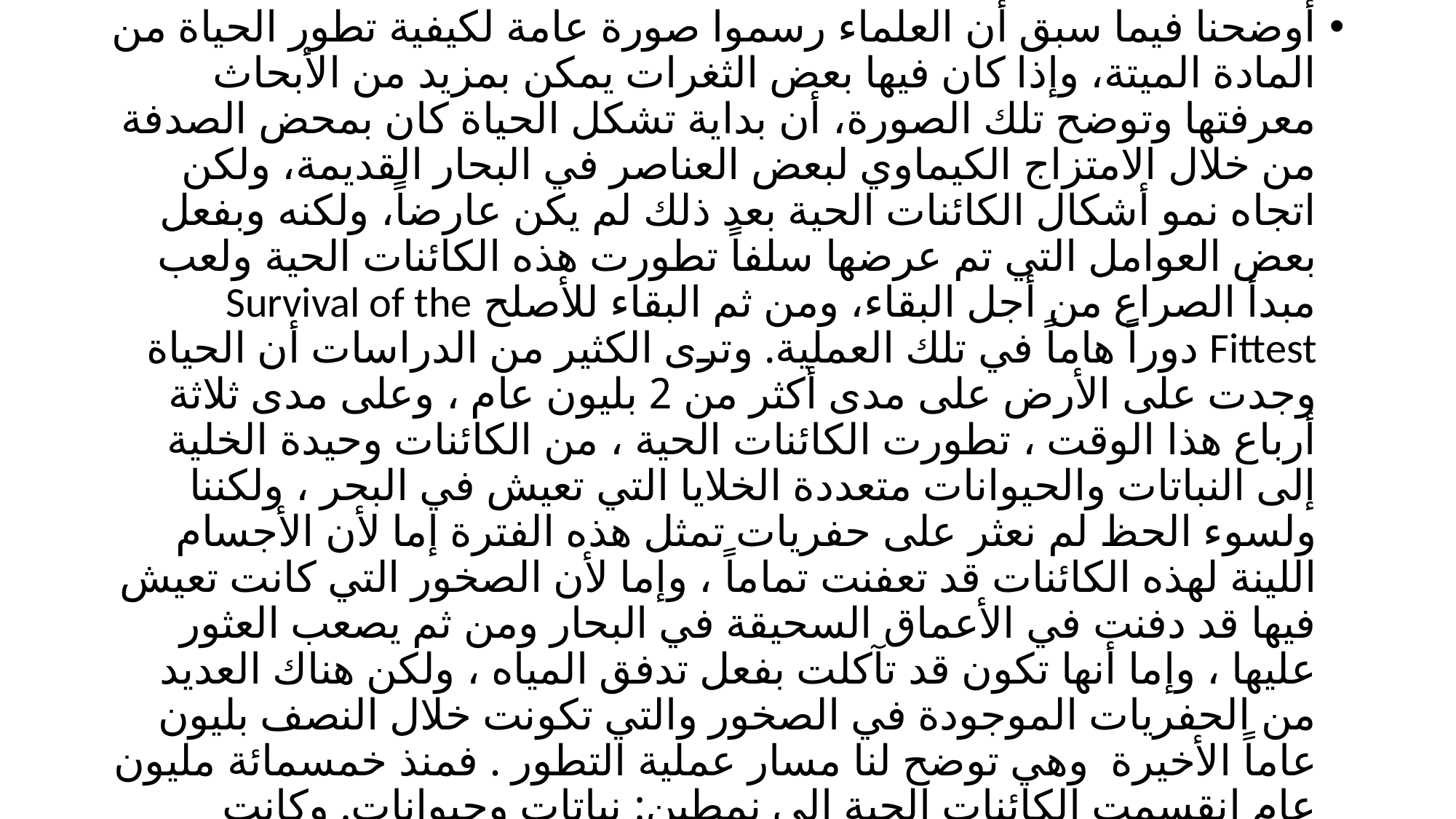

أوضحنا فيما سبق أن العلماء رسموا صورة عامة لكيفية تطور الحياة من المادة الميتة، وإذا كان فيها بعض الثغرات يمكن بمزيد من الأبحاث معرفتها وتوضح تلك الصورة، أن بداية تشكل الحياة كان بمحض الصدفة من خلال الامتزاج الكيماوي لبعض العناصر في البحار القديمة، ولكن اتجاه نمو أشكال الكائنات الحية بعد ذلك لم يكن عارضاً، ولكنه وبفعل بعض العوامل التي تم عرضها سلفاً تطورت هذه الكائنات الحية ولعب مبدأ الصراع من أجل البقاء، ومن ثم البقاء للأصلح Survival of the Fittest دوراً هاماً في تلك العملية. وترى الكثير من الدراسات أن الحياة وجدت على الأرض على مدى أكثر من 2 بليون عام ، وعلى مدى ثلاثة أرباع هذا الوقت ، تطورت الكائنات الحية ، من الكائنات وحيدة الخلية إلى النباتات والحيوانات متعددة الخلايا التي تعيش في البحر ، ولكننا ولسوء الحظ لم نعثر على حفريات تمثل هذه الفترة إما لأن الأجسام اللينة لهذه الكائنات قد تعفنت تماماً ، وإما لأن الصخور التي كانت تعيش فيها قد دفنت في الأعماق السحيقة في البحار ومن ثم يصعب العثور عليها ، وإما أنها تكون قد تآكلت بفعل تدفق المياه ، ولكن هناك العديد من الحفريات الموجودة في الصخور والتي تكونت خلال النصف بليون عاماً الأخيرة  وهي توضح لنا مسار عملية التطور . فمنذ خمسمائة مليون عام انقسمت الكائنات الحية إلى نمطين: نباتات وحيوانات. وكانت النباتات الأولى تشمل العديد من أنواع الطحالب التي تعيش في البحر، وعلى الجانب الآخر طورت الحيوانات العديد من الأشكال الحية من اللافقاريات مثل الإسفنج والديدان وسمك الهلام أو قنديل البحر Jelly Fish